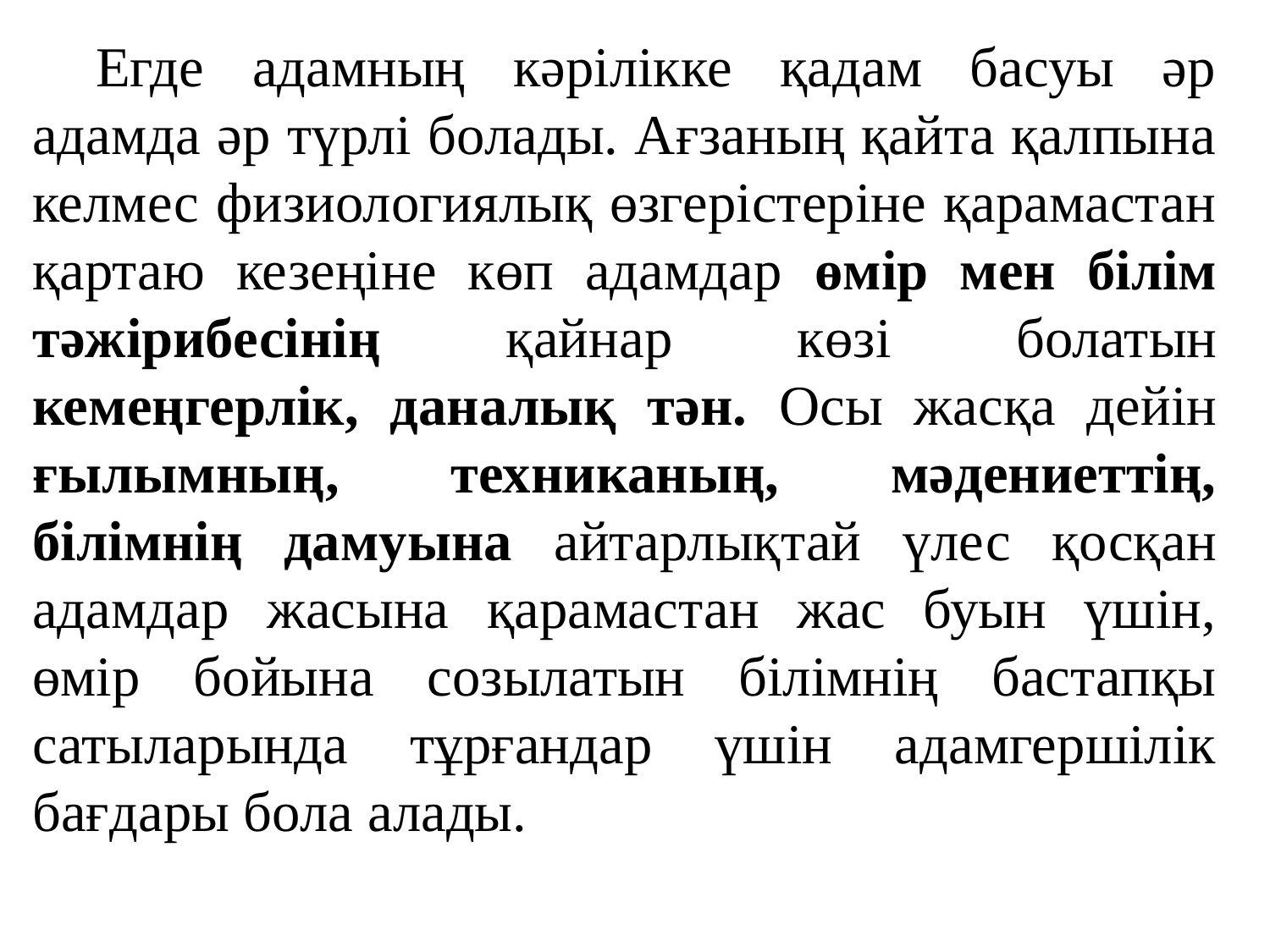

Егде адамның кәрілікке қадам басуы әр адамда әр түрлі болады. Ағзаның қайта қалпына келмес физиологиялық өзгерістеріне қарамастан қартаю кезеңіне көп адамдар өмір мен білім тәжірибесінің қайнар көзі болатын кемеңгерлік, даналық тән. Осы жасқа дейін ғылымның, техниканың, мәдениеттің, білімнің дамуына айтарлықтай үлес қосқан адамдар жасына қарамастан жас буын үшін, өмір бойына созылатын білімнің бастапқы сатыларында тұрғандар үшін адамгершілік бағдары бола алады.